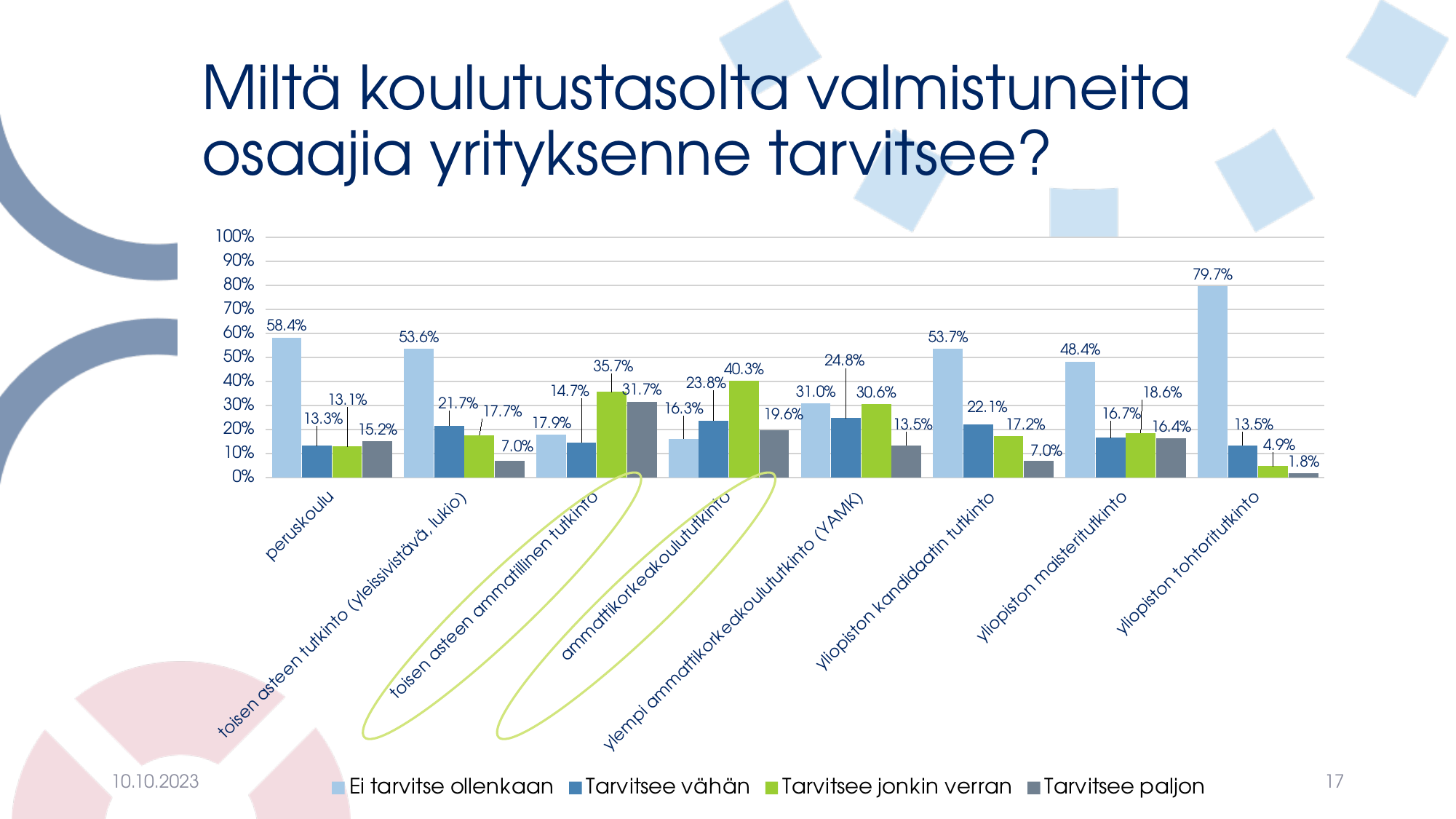

# Miltä koulutustasolta valmistuneita osaajia yrityksenne tarvitsee?

### Chart

| Category |  |  |  |  |
|---|---|---|---|---|
| peruskoulu | 0.5842931937172775 | 0.1329842931937173 | 0.13089005235602094 | 0.1518324607329843 |
| toisen asteen tutkinto (yleissivistävä, lukio) | 0.5360169491525424 | 0.21716101694915255 | 0.17690677966101695 | 0.06991525423728813 |
| toisen asteen ammatillinen tutkinto | 0.1785375118708452 | 0.14719848053181386 | 0.3570750237416904 | 0.31718898385565053 |
| ammattikorkeakoulututkinto | 0.162593984962406 | 0.23778195488721807 | 0.40319548872180455 | 0.19642857142857142 |
| ylempi ammattikorkeakoulututkinto (YAMK) | 0.3103103103103103 | 0.24824824824824826 | 0.3063063063063063 | 0.13513513513513511 |
| yliopiston kandidaatin tutkinto | 0.5365079365079365 | 0.22116402116402117 | 0.1724867724867725 | 0.06984126984126984 |
| yliopiston maisteritutkinto | 0.4839357429718876 | 0.16666666666666669 | 0.18574297188755023 | 0.1636546184738956 |
| yliopiston tohtoritutkinto | 0.7974413646055437 | 0.13539445628997868 | 0.04904051172707889 | 0.01812366737739872 |

10.10.2023
17